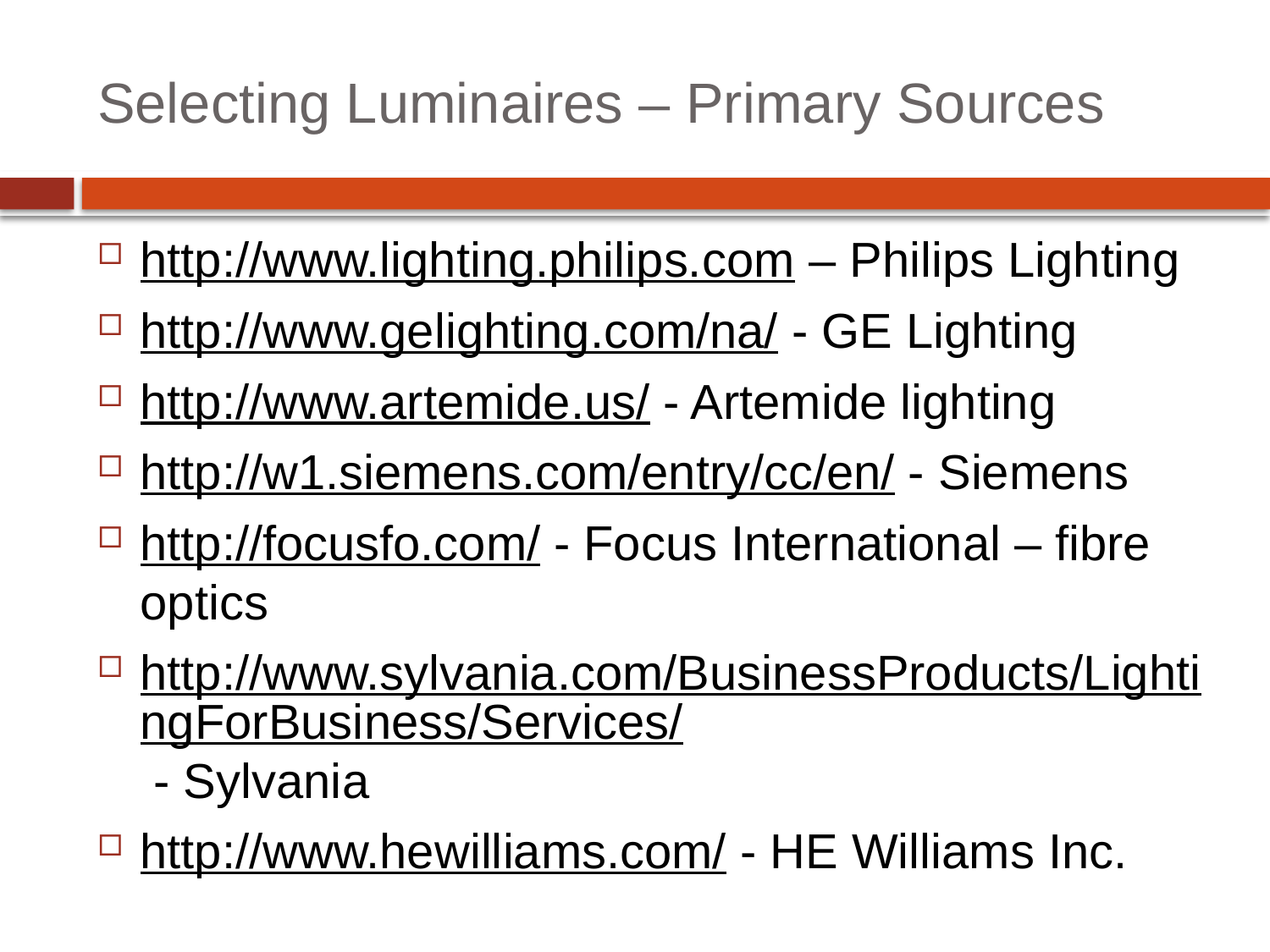

# Selecting Luminaires – Primary Sources
http://www.lighting.philips.com – Philips Lighting
http://www.gelighting.com/na/ - GE Lighting
http://www.artemide.us/ - Artemide lighting
http://w1.siemens.com/entry/cc/en/ - Siemens
http://focusfo.com/ - Focus International – fibre optics
http://www.sylvania.com/BusinessProducts/LightingForBusiness/Services/ - Sylvania
http://www.hewilliams.com/ - HE Williams Inc.